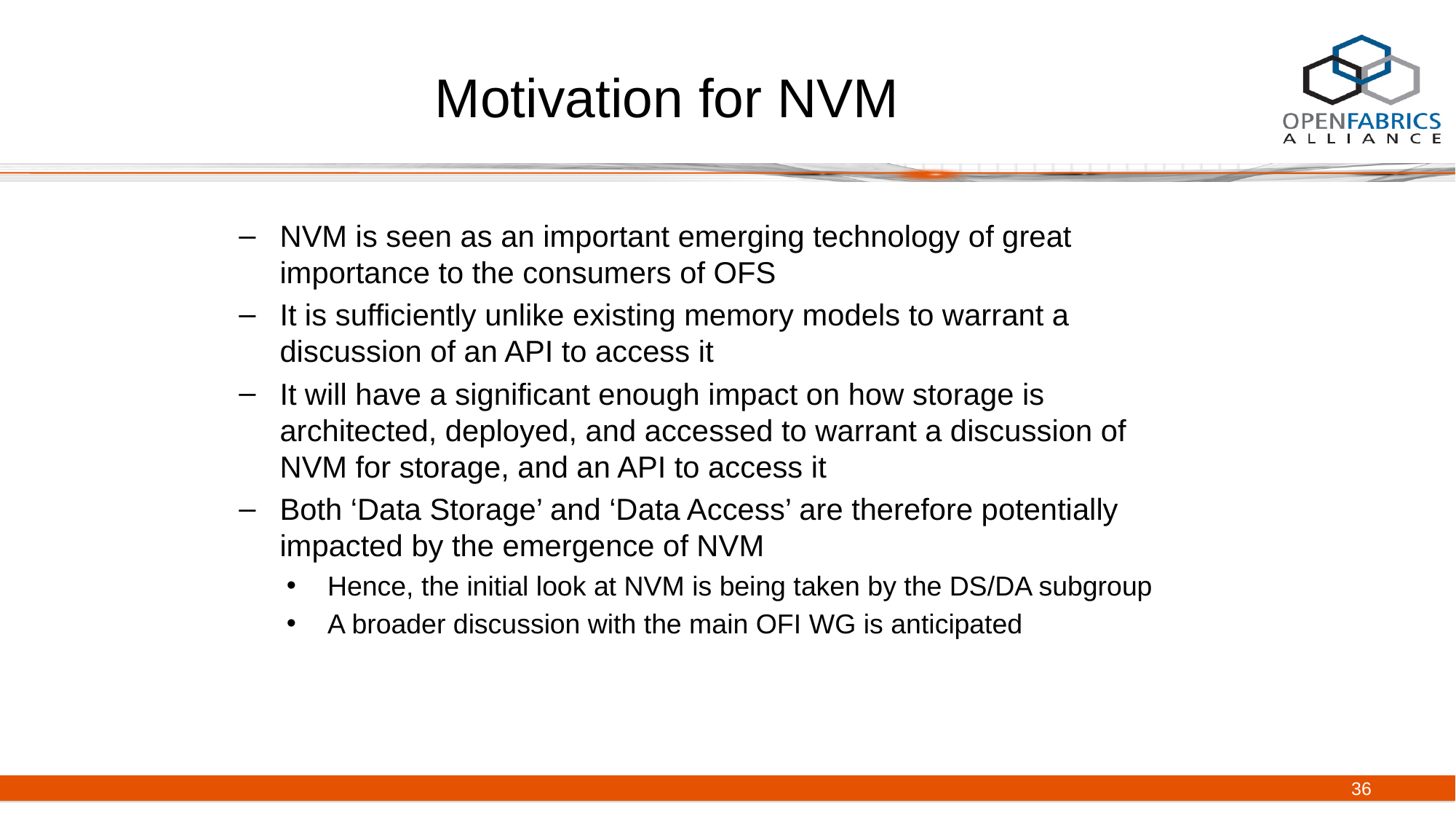

# Motivation for NVM
NVM is seen as an important emerging technology of great importance to the consumers of OFS
It is sufficiently unlike existing memory models to warrant a discussion of an API to access it
It will have a significant enough impact on how storage is architected, deployed, and accessed to warrant a discussion of NVM for storage, and an API to access it
Both ‘Data Storage’ and ‘Data Access’ are therefore potentially impacted by the emergence of NVM
Hence, the initial look at NVM is being taken by the DS/DA subgroup
A broader discussion with the main OFI WG is anticipated
36